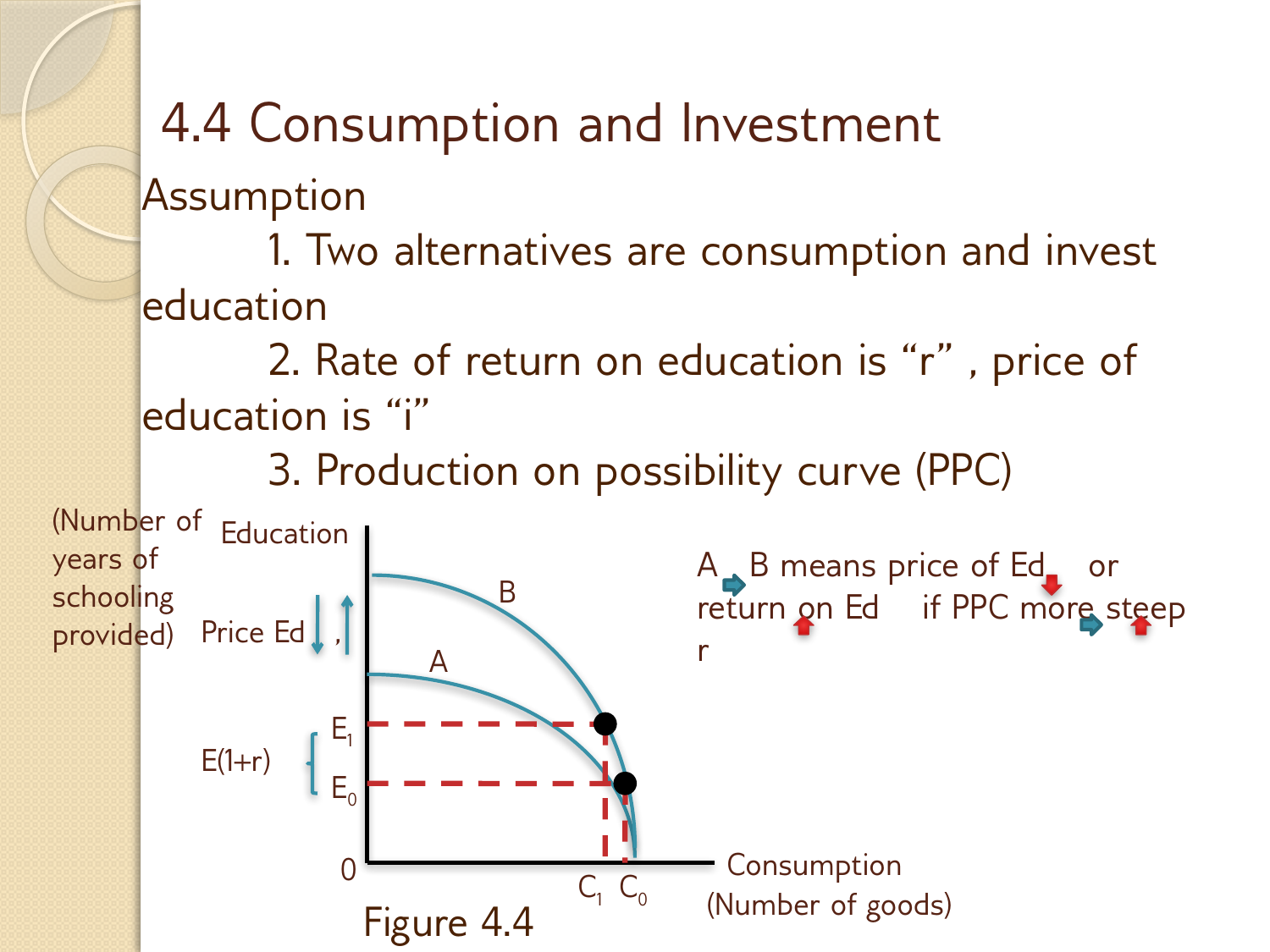

# 4.4 Consumption and Investment
Assumption
	1. Two alternatives are consumption and invest education
	2. Rate of return on education is “r” , price of education is “i”
	3. Production on possibility curve (PPC)
(Number of years of schooling provided)
Education
A   B means price of Ed    or return on Ed    if PPC more steep   r
B

Price Ed   ,

A

E1
E(1+r)

E0

0
Consumption
C1
C0
(Number of goods)
Figure 4.4